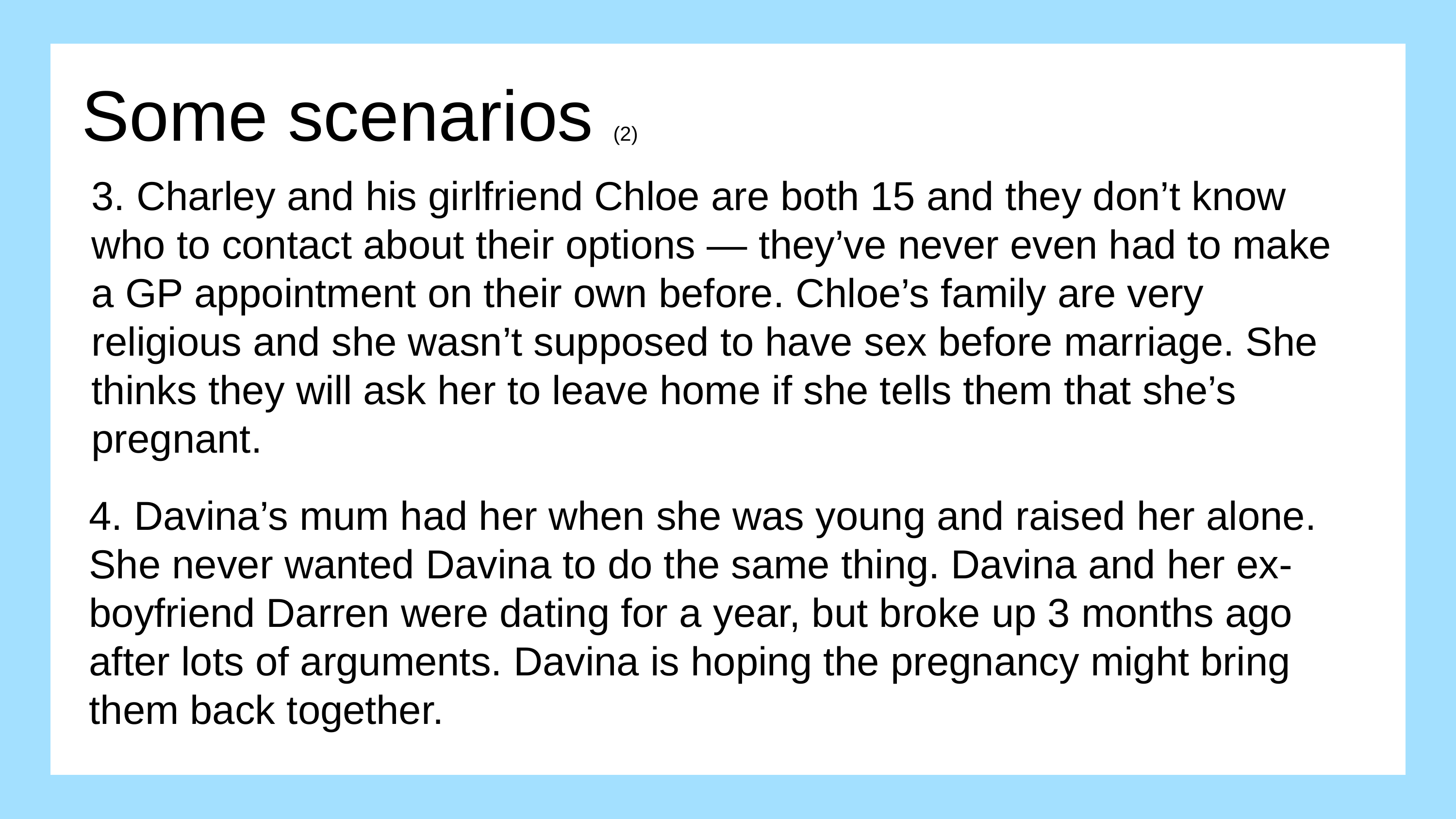

Some scenarios (2)
3. Charley and his girlfriend Chloe are both 15 and they don’t know who to contact about their options — they’ve never even had to make a GP appointment on their own before. Chloe’s family are very religious and she wasn’t supposed to have sex before marriage. She thinks they will ask her to leave home if she tells them that she’s pregnant.
4. Davina’s mum had her when she was young and raised her alone. She never wanted Davina to do the same thing. Davina and her ex-boyfriend Darren were dating for a year, but broke up 3 months ago after lots of arguments. Davina is hoping the pregnancy might bring them back together.